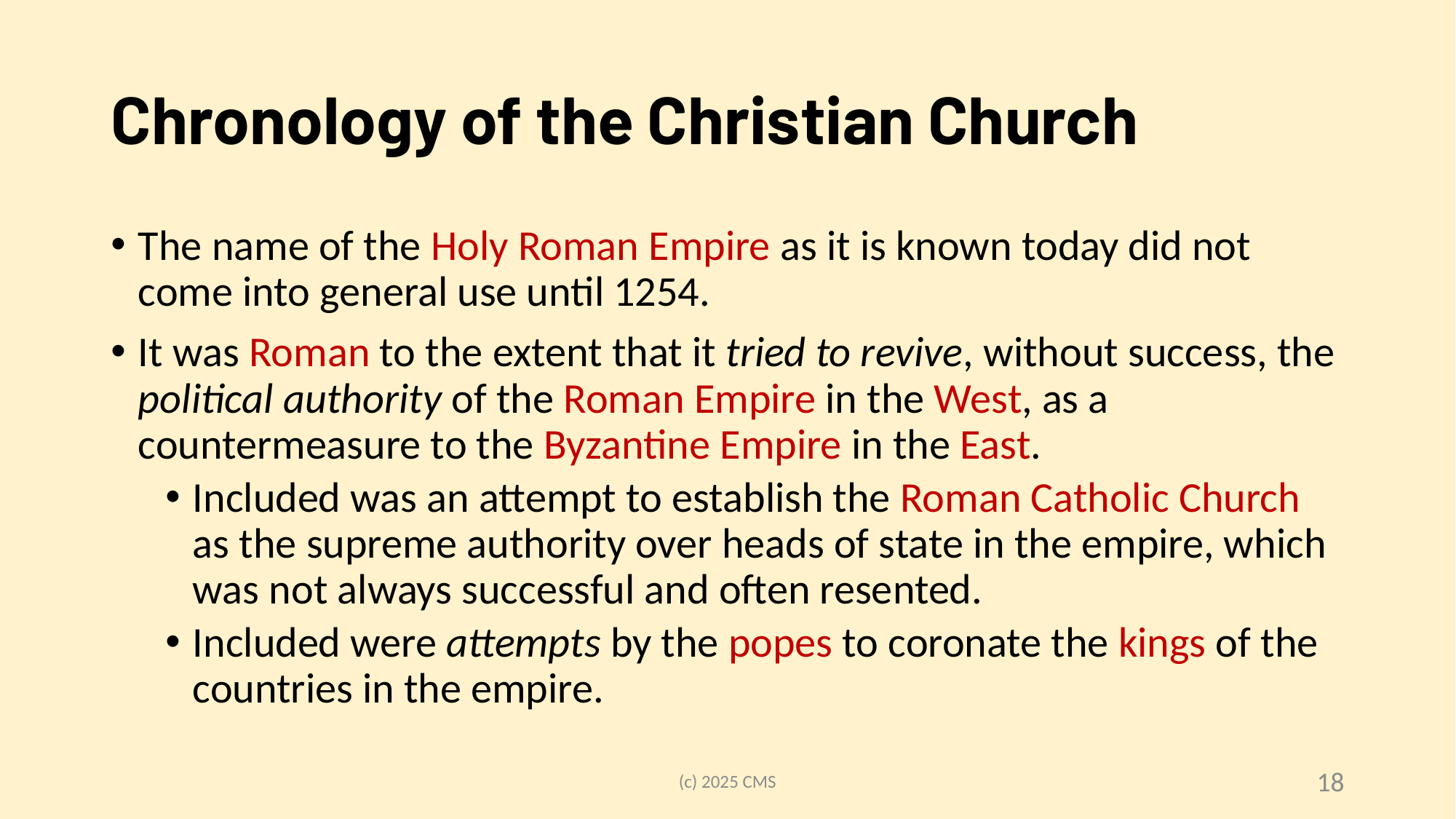

# Chronology of the Christian Church
The name of the Holy Roman Empire as it is known today did not come into general use until 1254.
It was Roman to the extent that it tried to revive, without success, the political authority of the Roman Empire in the West, as a countermeasure to the Byzantine Empire in the East.
Included was an attempt to establish the Roman Catholic Church as the supreme authority over heads of state in the empire, which was not always successful and often resented.
Included were attempts by the popes to coronate the kings of the countries in the empire.
(c) 2025 CMS
18